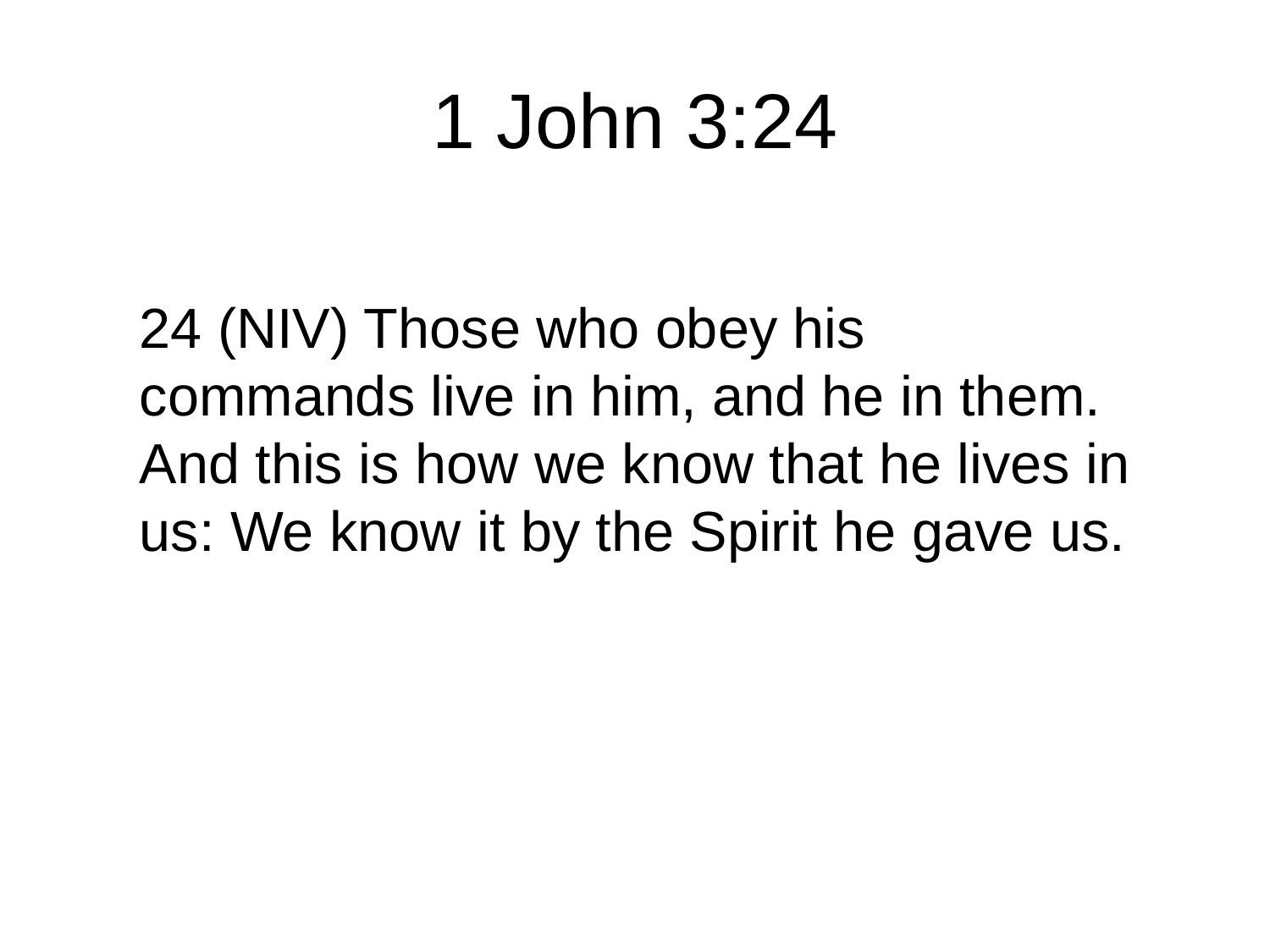

# 1 John 3:24
24 (NIV) Those who obey his commands live in him, and he in them. And this is how we know that he lives in us: We know it by the Spirit he gave us.